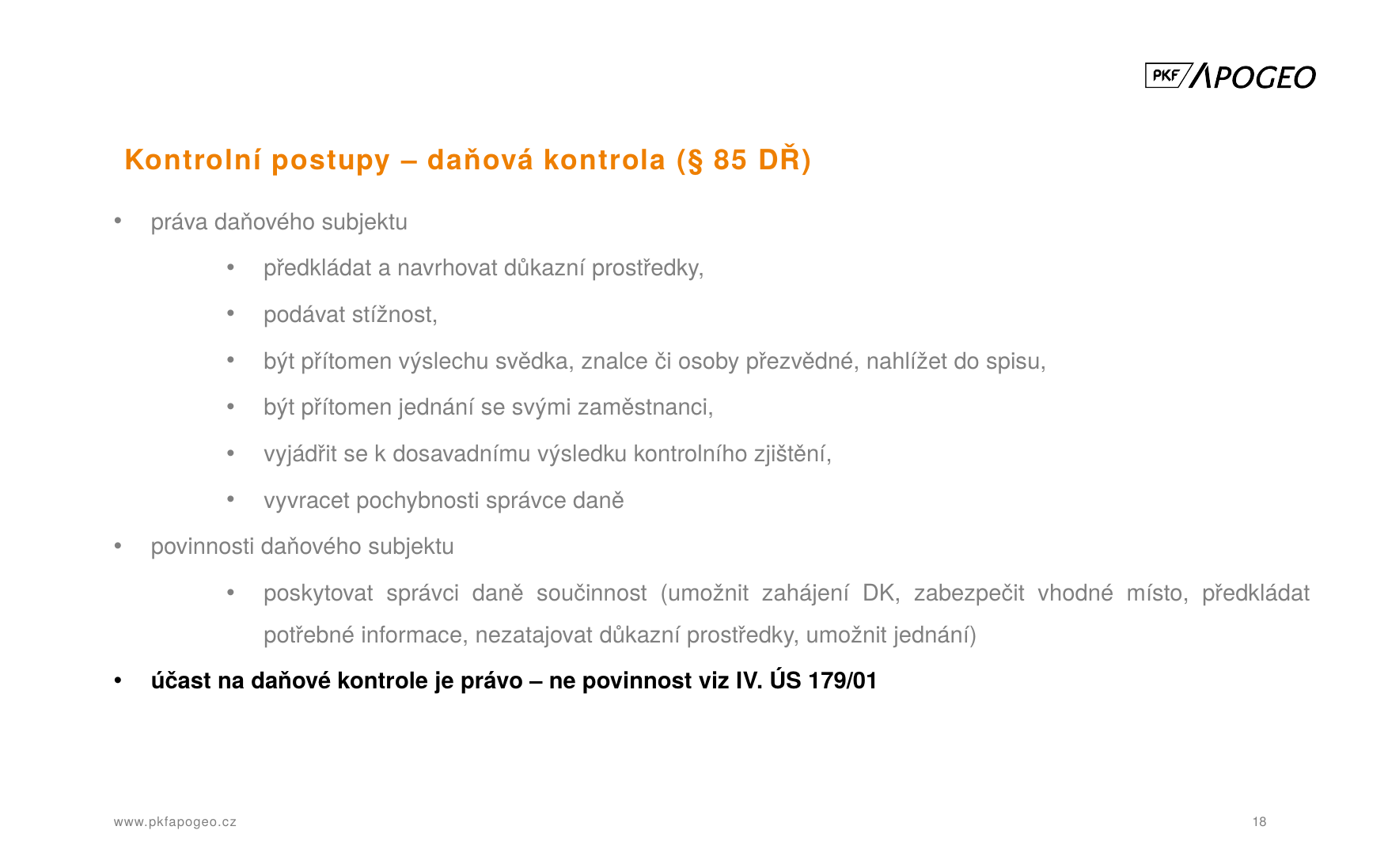

Kontrolní postupy – daňová kontrola (§ 85 DŘ)
práva daňového subjektu
předkládat a navrhovat důkazní prostředky,
podávat stížnost,
být přítomen výslechu svědka, znalce či osoby přezvědné, nahlížet do spisu,
být přítomen jednání se svými zaměstnanci,
vyjádřit se k dosavadnímu výsledku kontrolního zjištění,
vyvracet pochybnosti správce daně
povinnosti daňového subjektu
poskytovat správci daně součinnost (umožnit zahájení DK, zabezpečit vhodné místo, předkládat potřebné informace, nezatajovat důkazní prostředky, umožnit jednání)
účast na daňové kontrole je právo – ne povinnost viz IV. ÚS 179/01